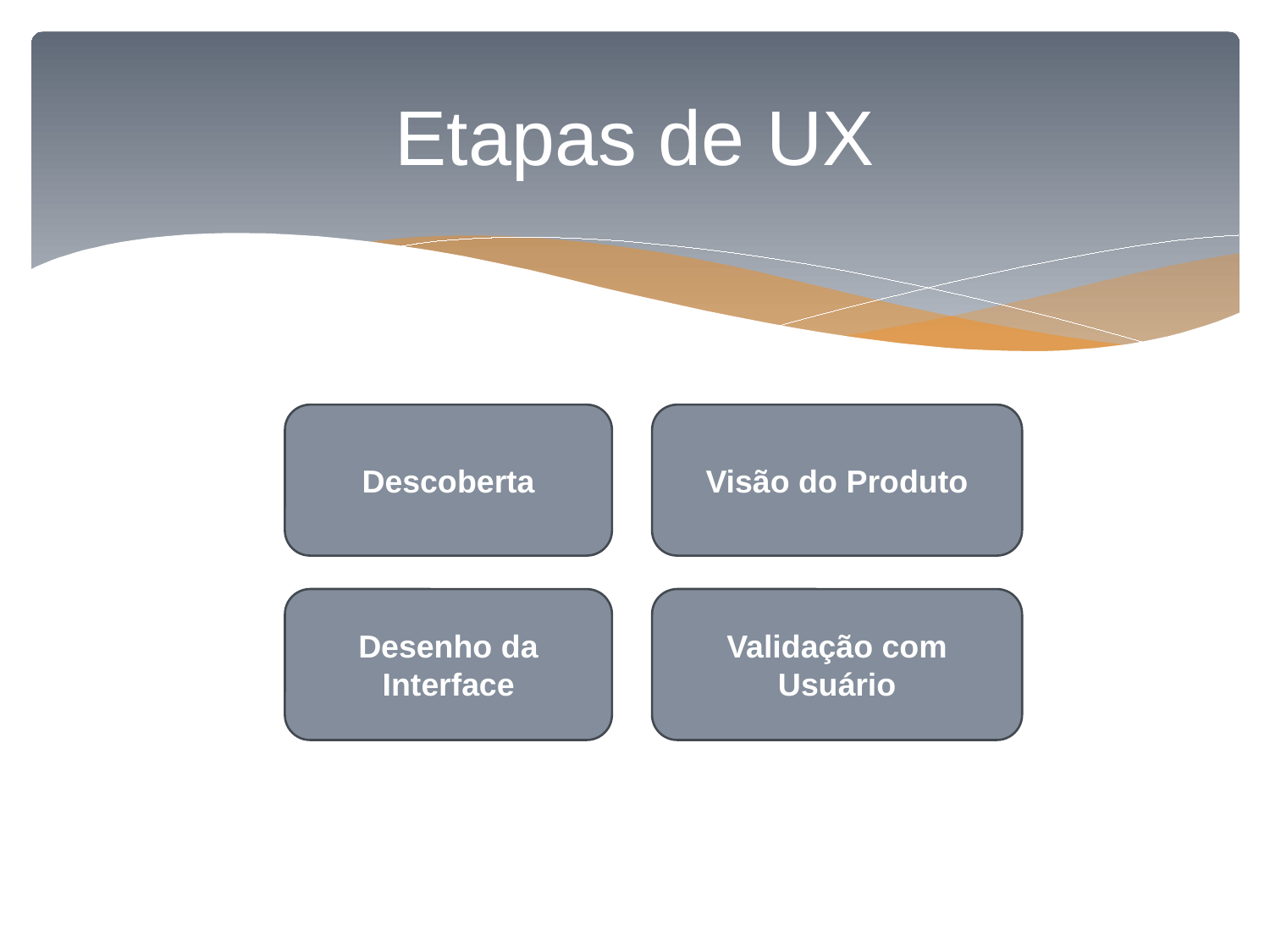

# Etapas de UX
Descoberta
Visão do Produto
Desenho da Interface
Validação com Usuário